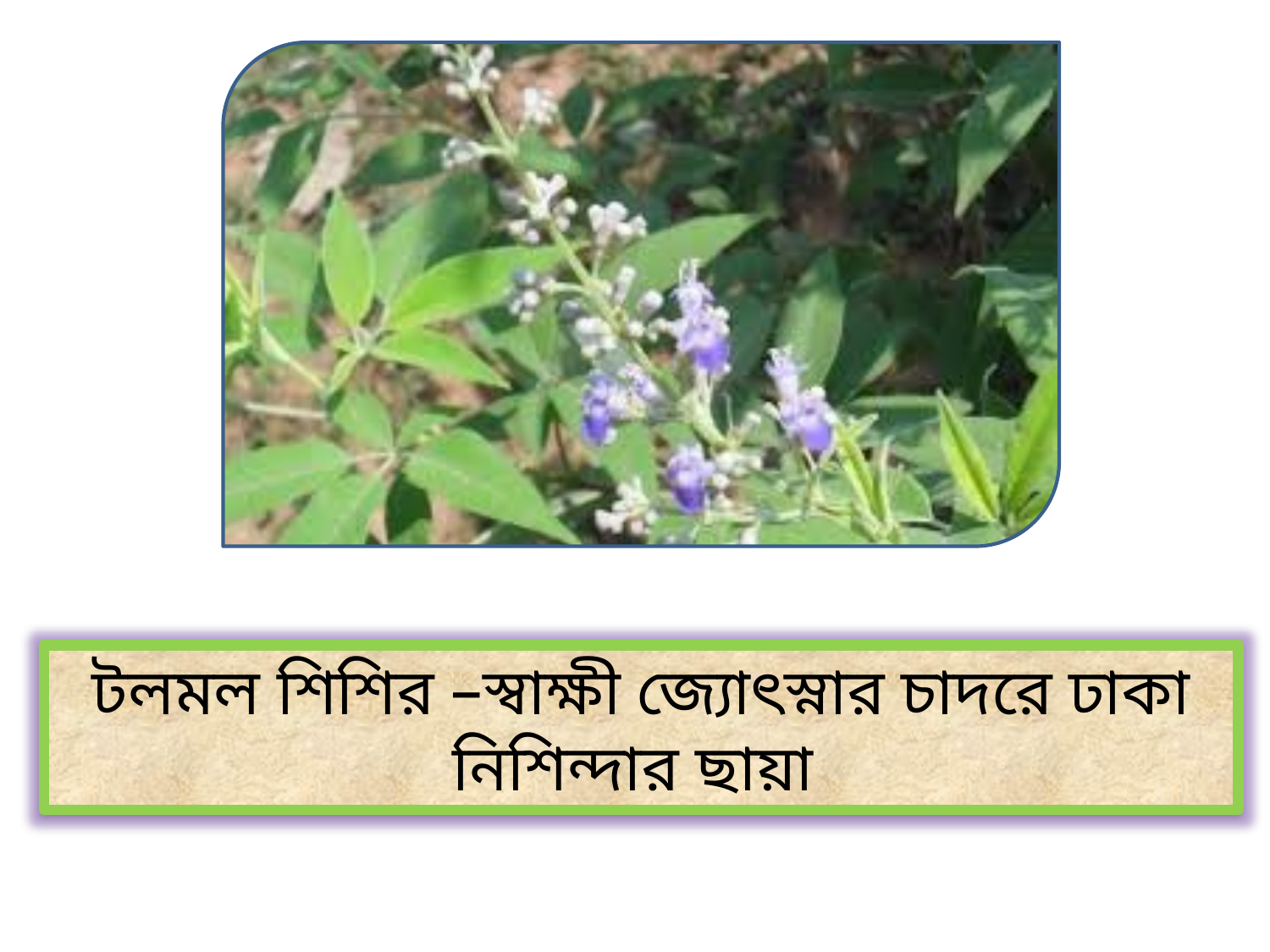

টলমল শিশির –স্বাক্ষী জ্যোৎস্নার চাদরে ঢাকা
নিশিন্দার ছায়া